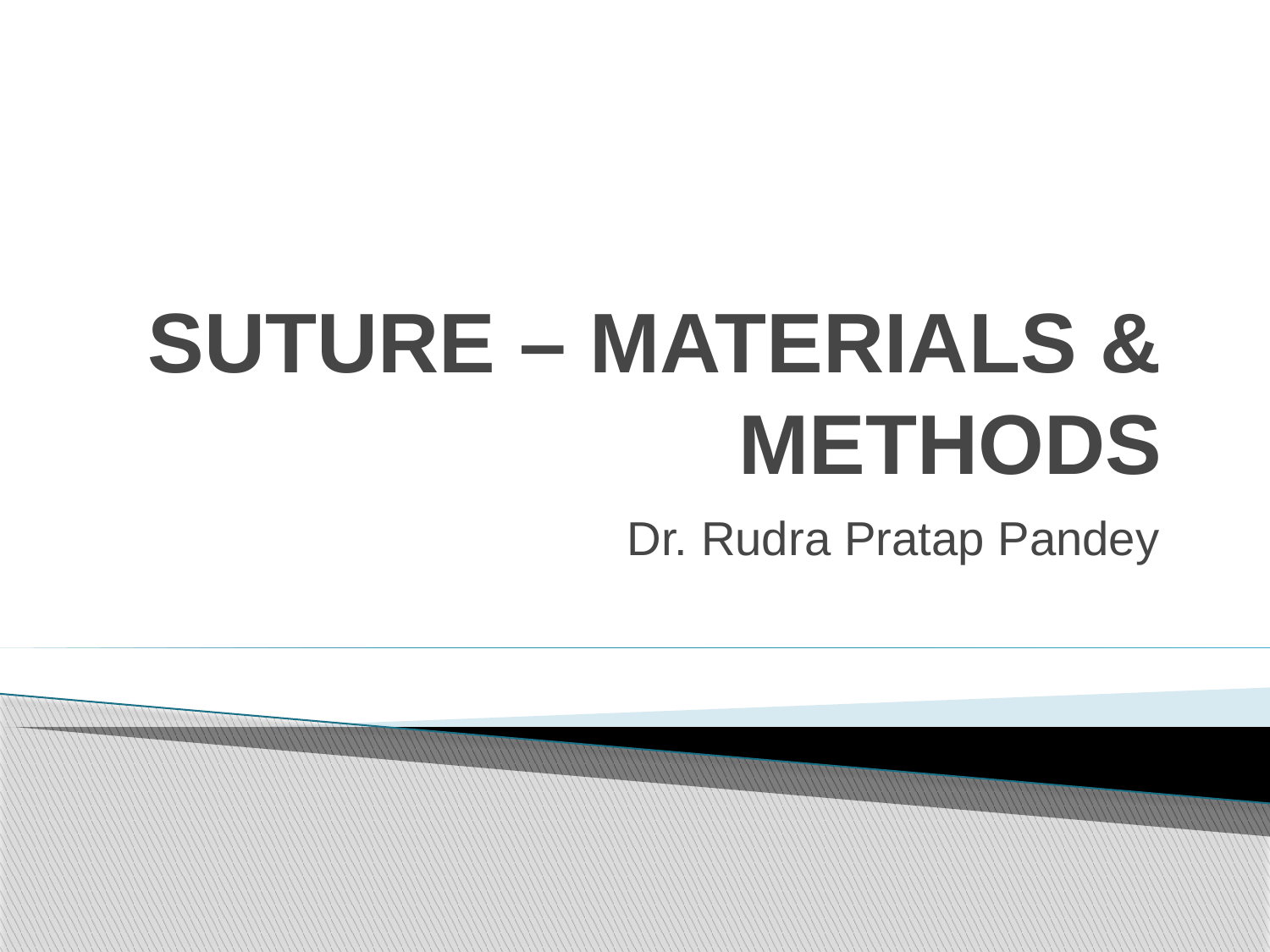

# SUTURE – MATERIALS & METHODS
Dr. Rudra Pratap Pandey